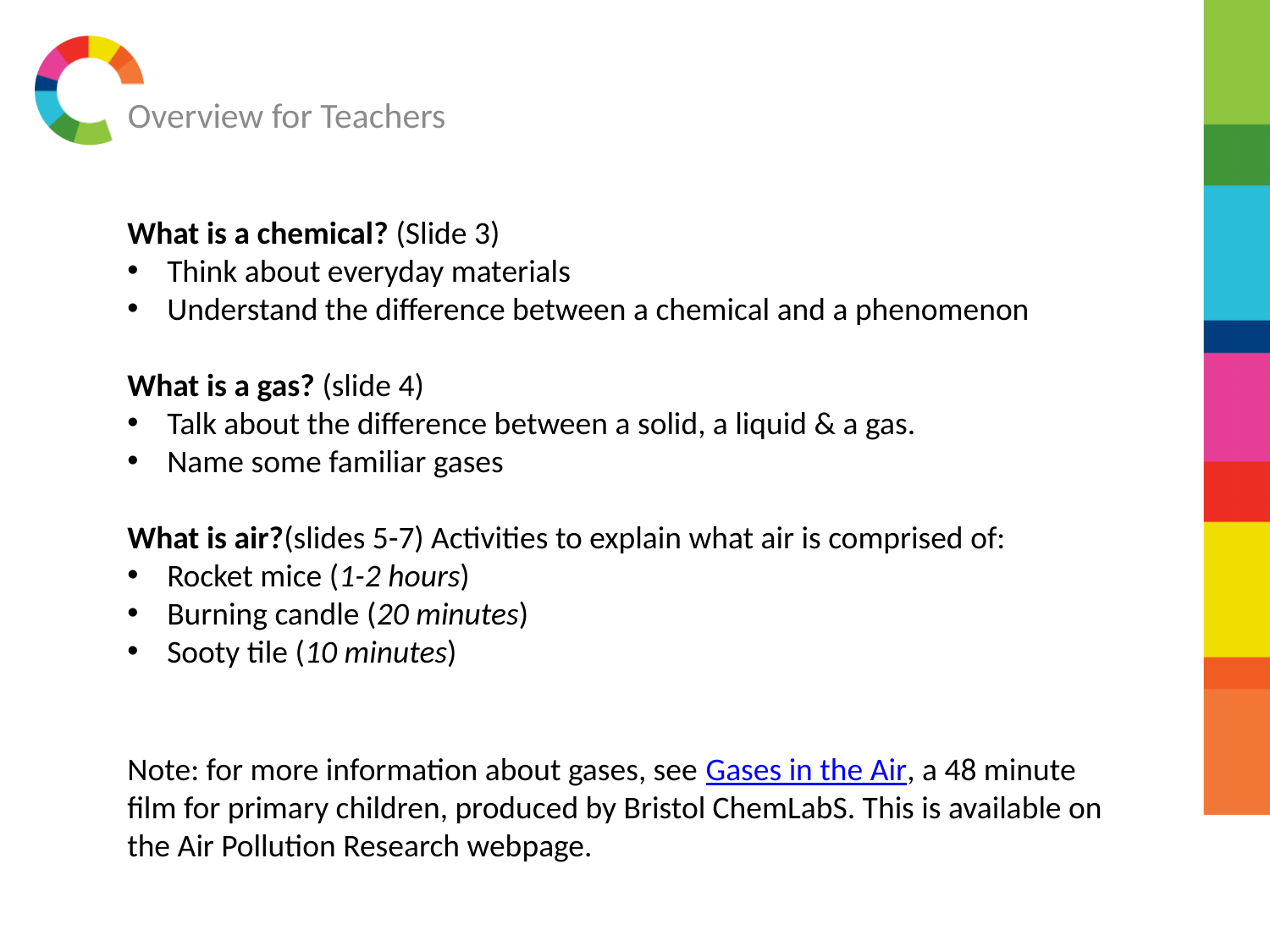

Overview for Teachers
What is a chemical? (Slide 3)
Think about everyday materials
Understand the difference between a chemical and a phenomenon

What is a gas? (slide 4)
Talk about the difference between a solid, a liquid & a gas.
Name some familiar gases

What is air?(slides 5-7) Activities to explain what air is comprised of:
Rocket mice (1-2 hours)
Burning candle (20 minutes)
Sooty tile (10 minutes)
Note: for more information about gases, see Gases in the Air, a 48 minute film for primary children, produced by Bristol ChemLabS. This is available on the Air Pollution Research webpage.